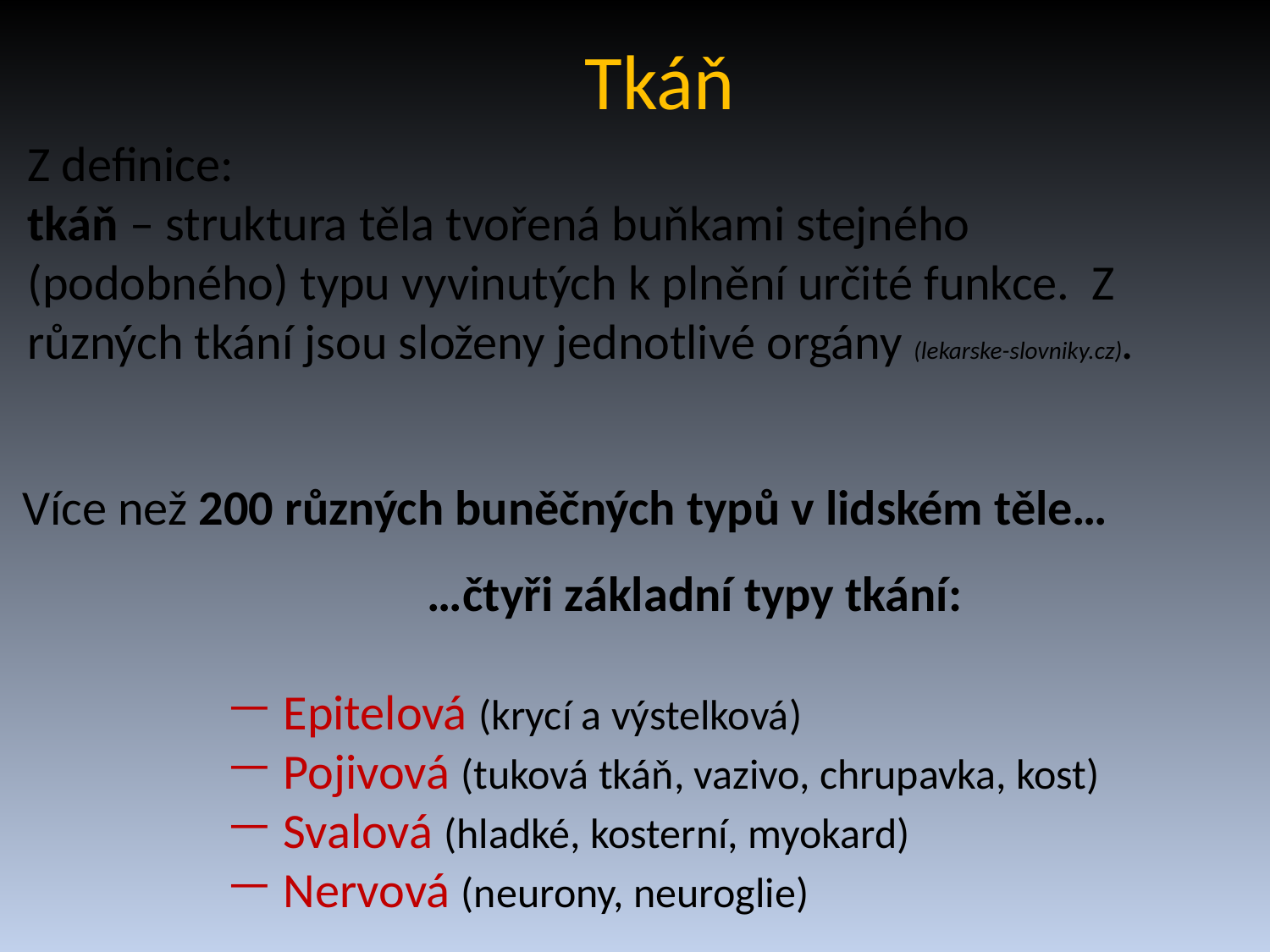

Tkáň
Z definice:
tkáň – struktura těla tvořená buňkami stejného (podobného) typu vyvinutých k plnění určité funkce.  Z různých tkání jsou složeny jednotlivé orgány (lekarske-slovniky.cz).
Více než 200 různých buněčných typů v lidském těle…
…čtyři základní typy tkání:

 Epitelová (krycí a výstelková)
 Pojivová (tuková tkáň, vazivo, chrupavka, kost)
 Svalová (hladké, kosterní, myokard)
 Nervová (neurony, neuroglie)